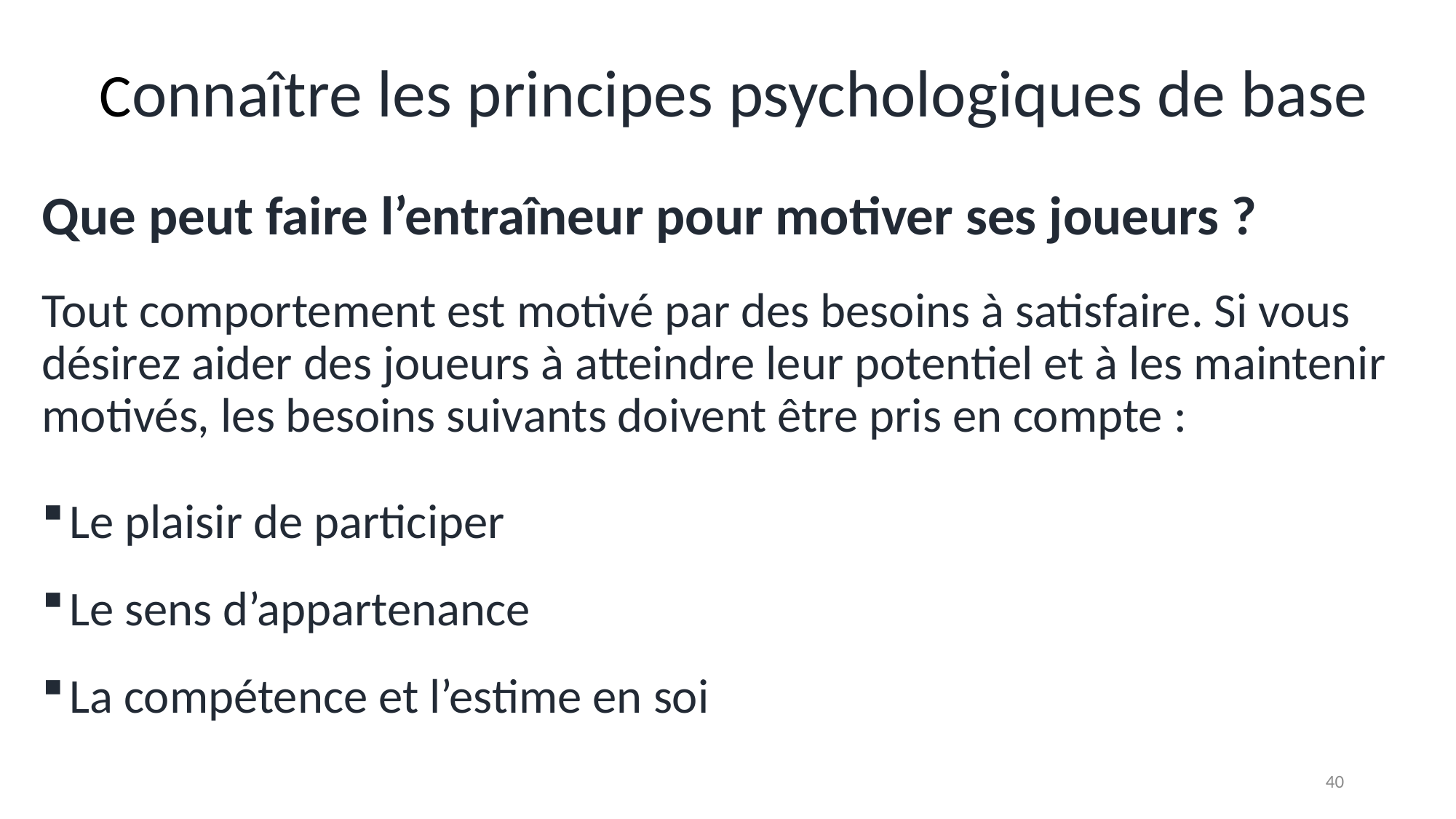

# Connaître les principes psychologiques de base
Que peut faire l’entraîneur pour motiver ses joueurs ?

Tout comportement est motivé par des besoins à satisfaire. Si vous désirez aider des joueurs à atteindre leur potentiel et à les maintenir motivés, les besoins suivants doivent être pris en compte :

Le plaisir de participer
Le sens d’appartenance
La compétence et l’estime en soi

40